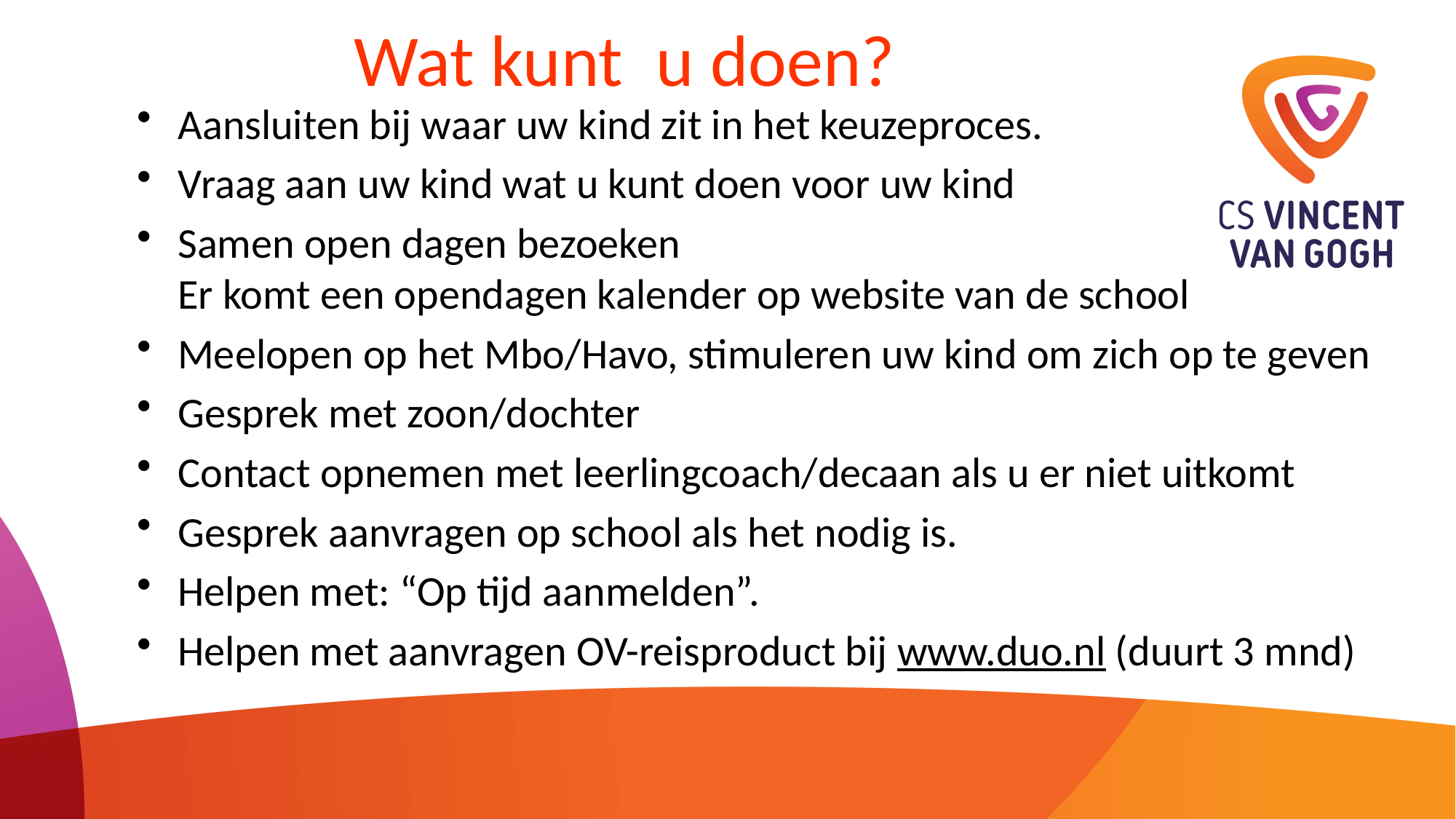

# Wat kunt  u doen?
Aansluiten bij waar uw kind zit in het keuzeproces.
Vraag aan uw kind wat u kunt doen voor uw kind
Samen open dagen bezoeken
Er komt een opendagen kalender op website van de school
Meelopen op het Mbo/Havo, stimuleren uw kind om zich op te geven
Gesprek met zoon/dochter
Contact opnemen met leerlingcoach/decaan als u er niet uitkomt
Gesprek aanvragen op school als het nodig is.
Helpen met: “Op tijd aanmelden”.
Helpen met aanvragen OV-reisproduct bij www.duo.nl (duurt 3 mnd)